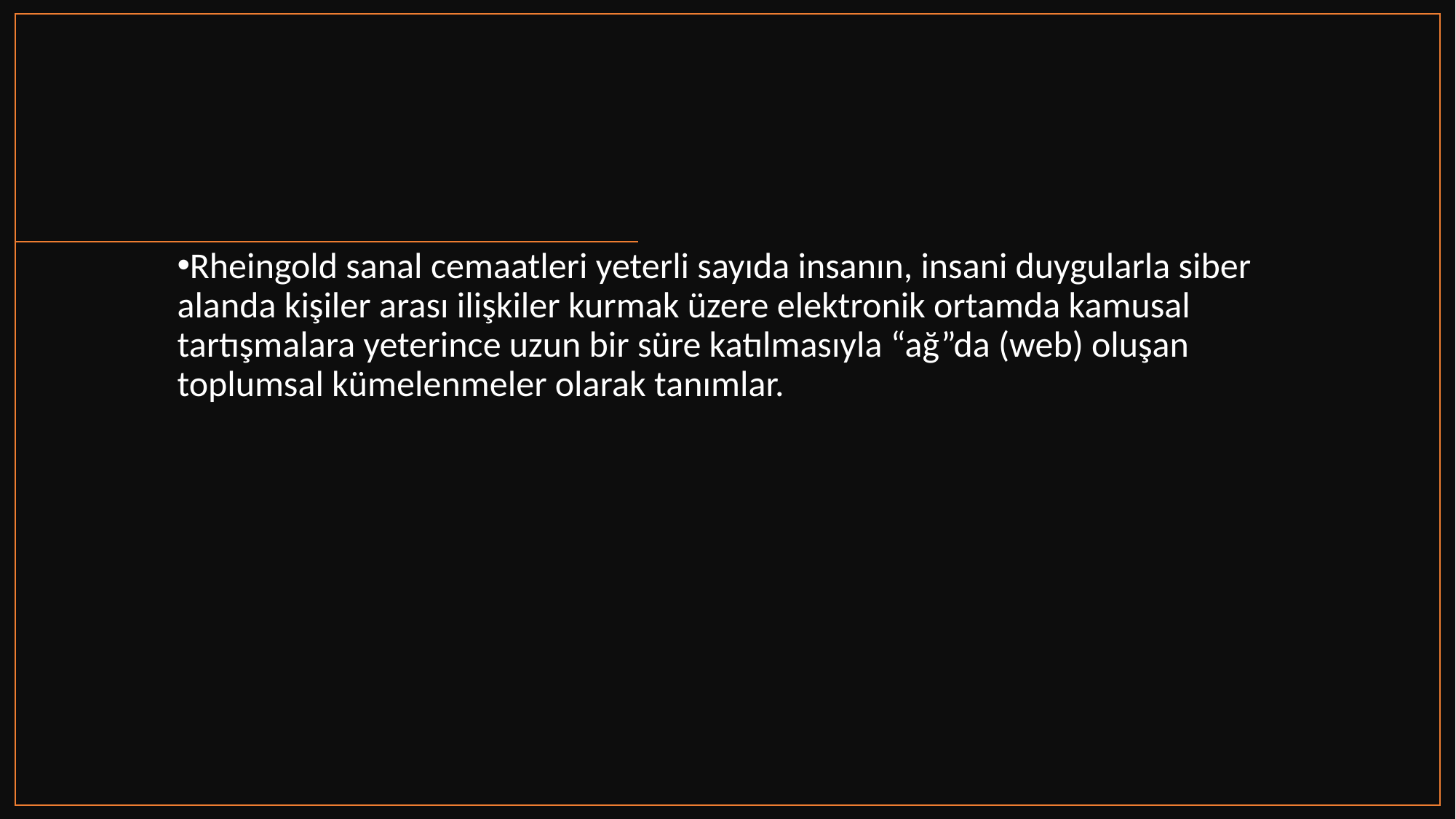

Rheingold sanal cemaatleri yeterli sayıda insanın, insani duygularla siber alanda kişiler arası ilişkiler kurmak üzere elektronik ortamda kamusal tartışmalara yeterince uzun bir süre katılmasıyla “ağ”da (web) oluşan toplumsal kümelenmeler olarak tanımlar.